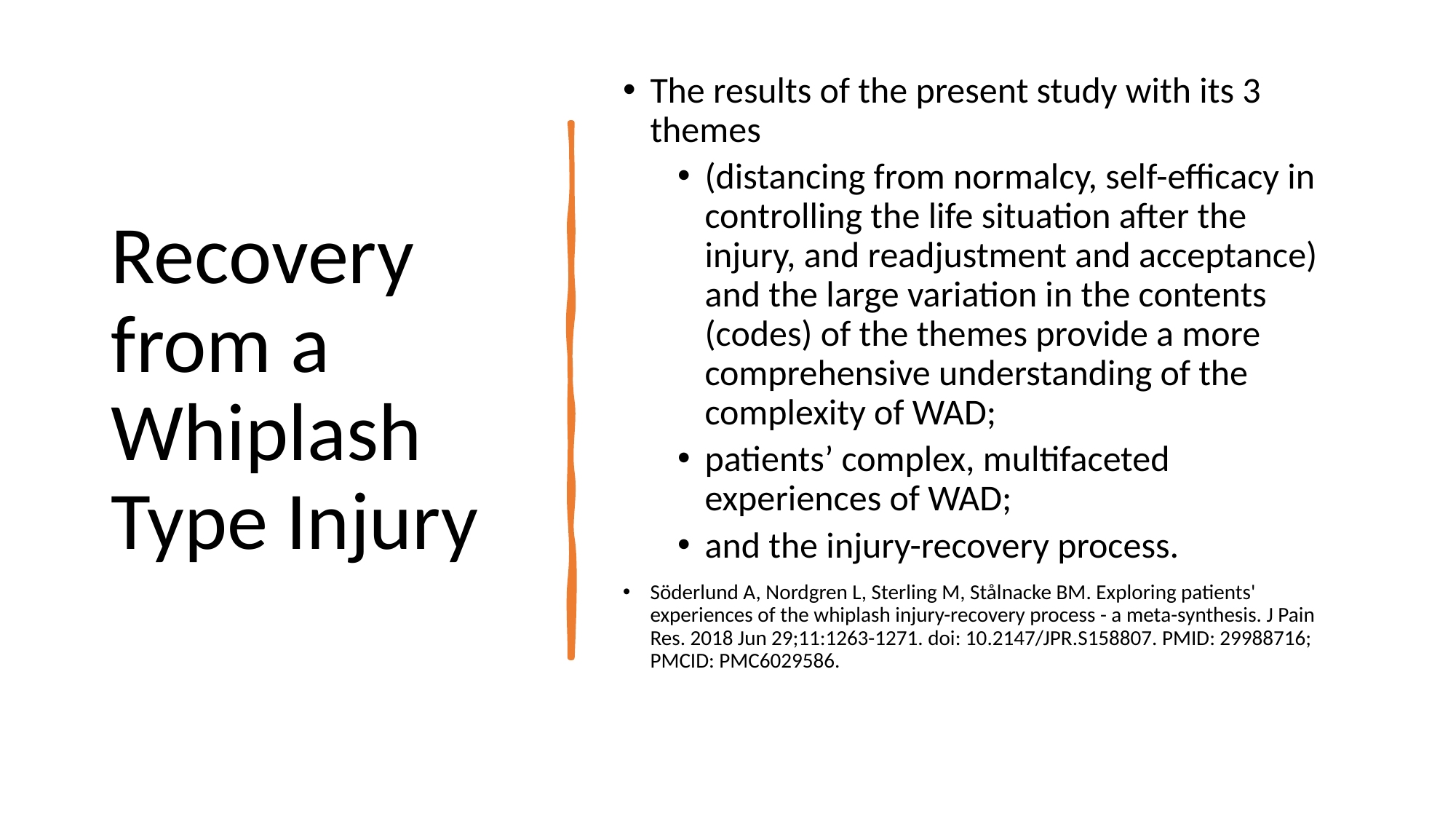

# Recovery from a Whiplash Type Injury
The results of the present study with its 3 themes
(distancing from normalcy, self-efficacy in controlling the life situation after the injury, and readjustment and acceptance) and the large variation in the contents (codes) of the themes provide a more comprehensive understanding of the complexity of WAD;
patients’ complex, multifaceted experiences of WAD;
and the injury-recovery process.
Söderlund A, Nordgren L, Sterling M, Stålnacke BM. Exploring patients' experiences of the whiplash injury-recovery process - a meta-synthesis. J Pain Res. 2018 Jun 29;11:1263-1271. doi: 10.2147/JPR.S158807. PMID: 29988716; PMCID: PMC6029586.